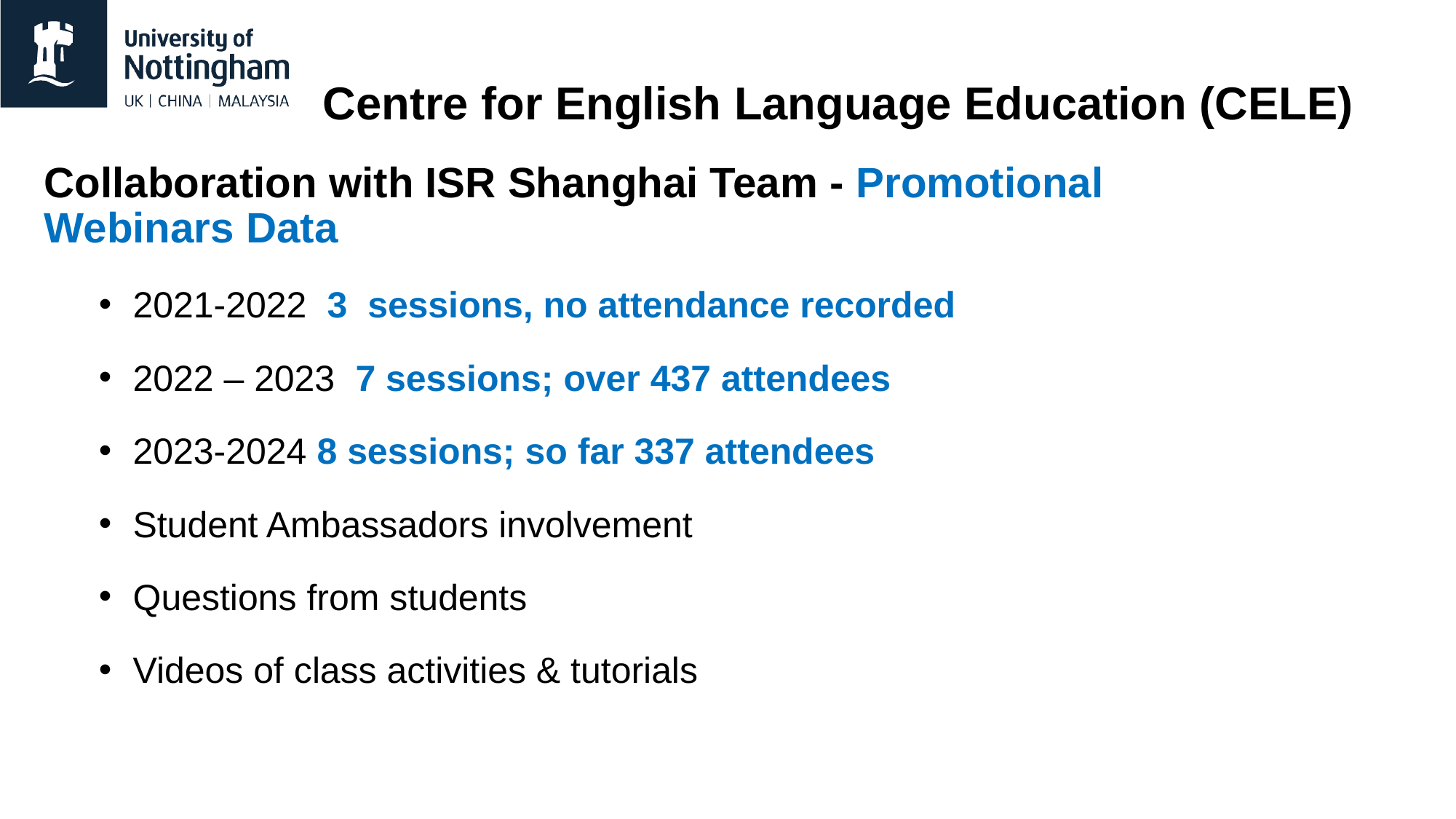

# Centre for English Language Education (CELE)
Collaboration with ISR Shanghai Team - Promotional Webinars Data
2021-2022  3  sessions, no attendance recorded
2022 – 2023  7 sessions; over 437 attendees
2023-2024 8 sessions; so far 337 attendees
Student Ambassadors involvement
Questions from students
Videos of class activities & tutorials